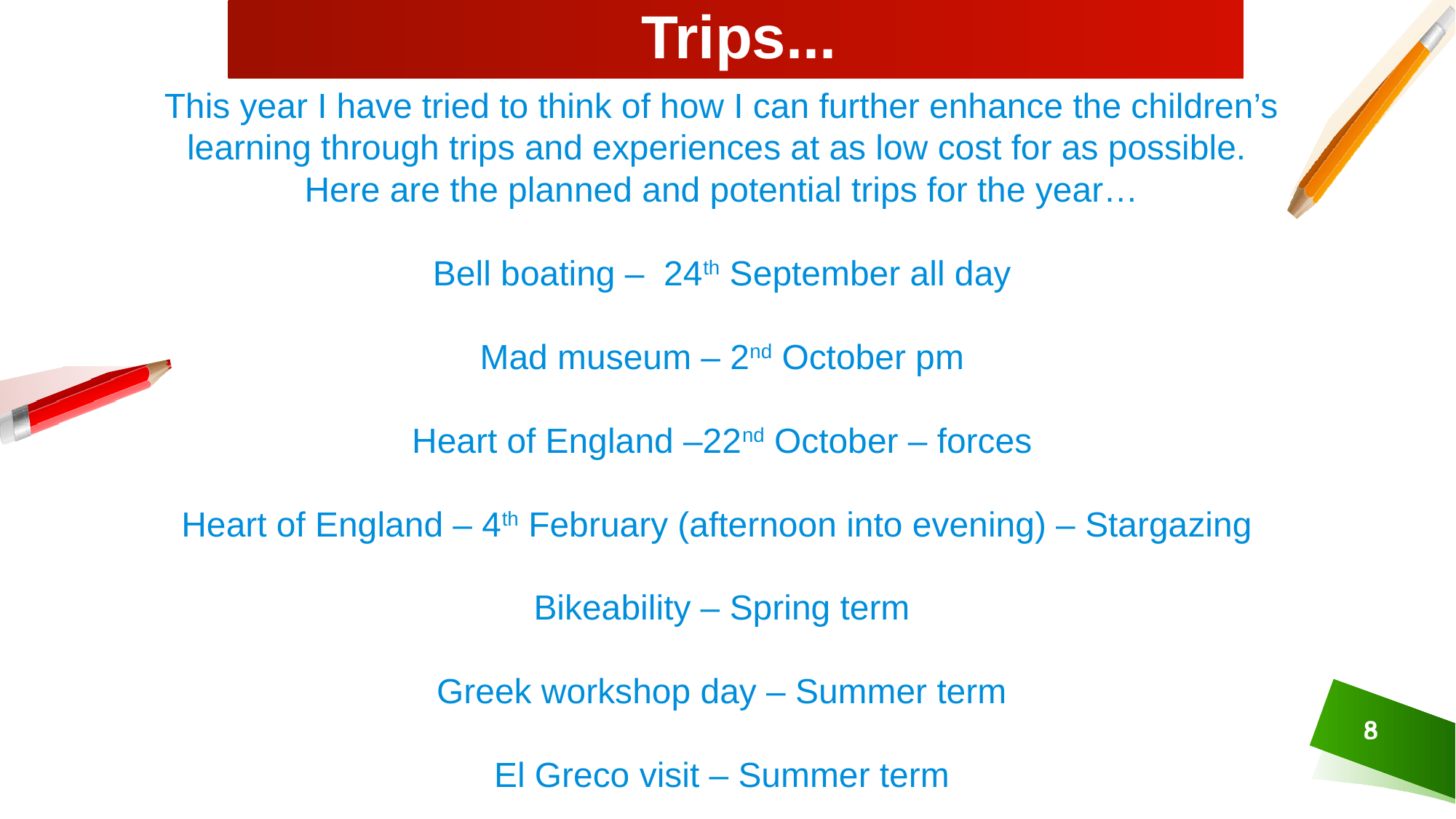

# Trips...
This year I have tried to think of how I can further enhance the children’s learning through trips and experiences at as low cost for as possible.
Here are the planned and potential trips for the year…

Bell boating –  24th September all day

Mad museum – 2nd October pm

Heart of England –22nd October – forces

Heart of England – 4th February (afternoon into evening) – Stargazing

Bikeability – Spring term

Greek workshop day – Summer term

El Greco visit – Summer term

8